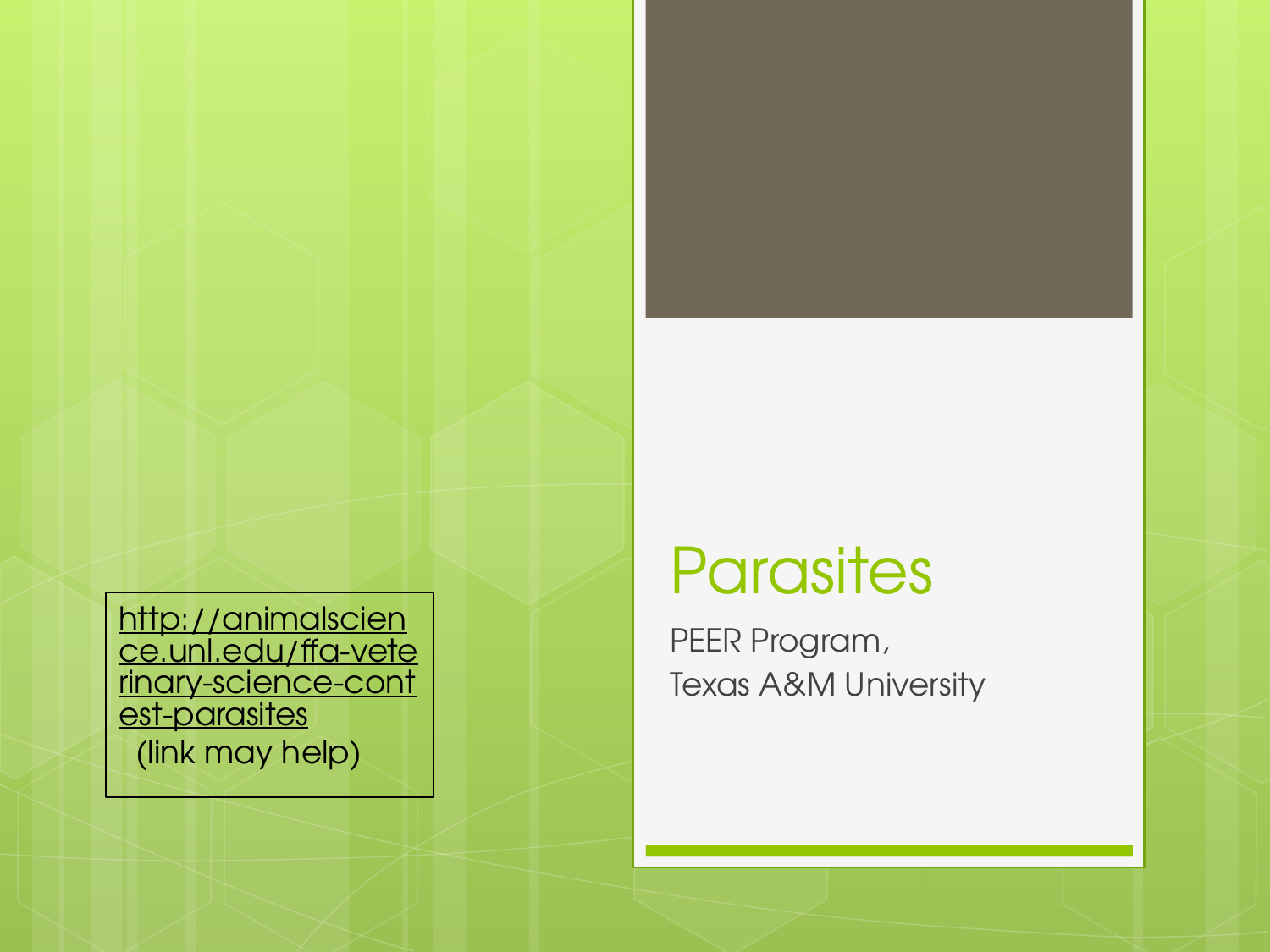

# Parasites
http://animalscience.unl.edu/ffa-veterinary-science-contest-parasites  (link may help)
PEER Program,
Texas A&M University